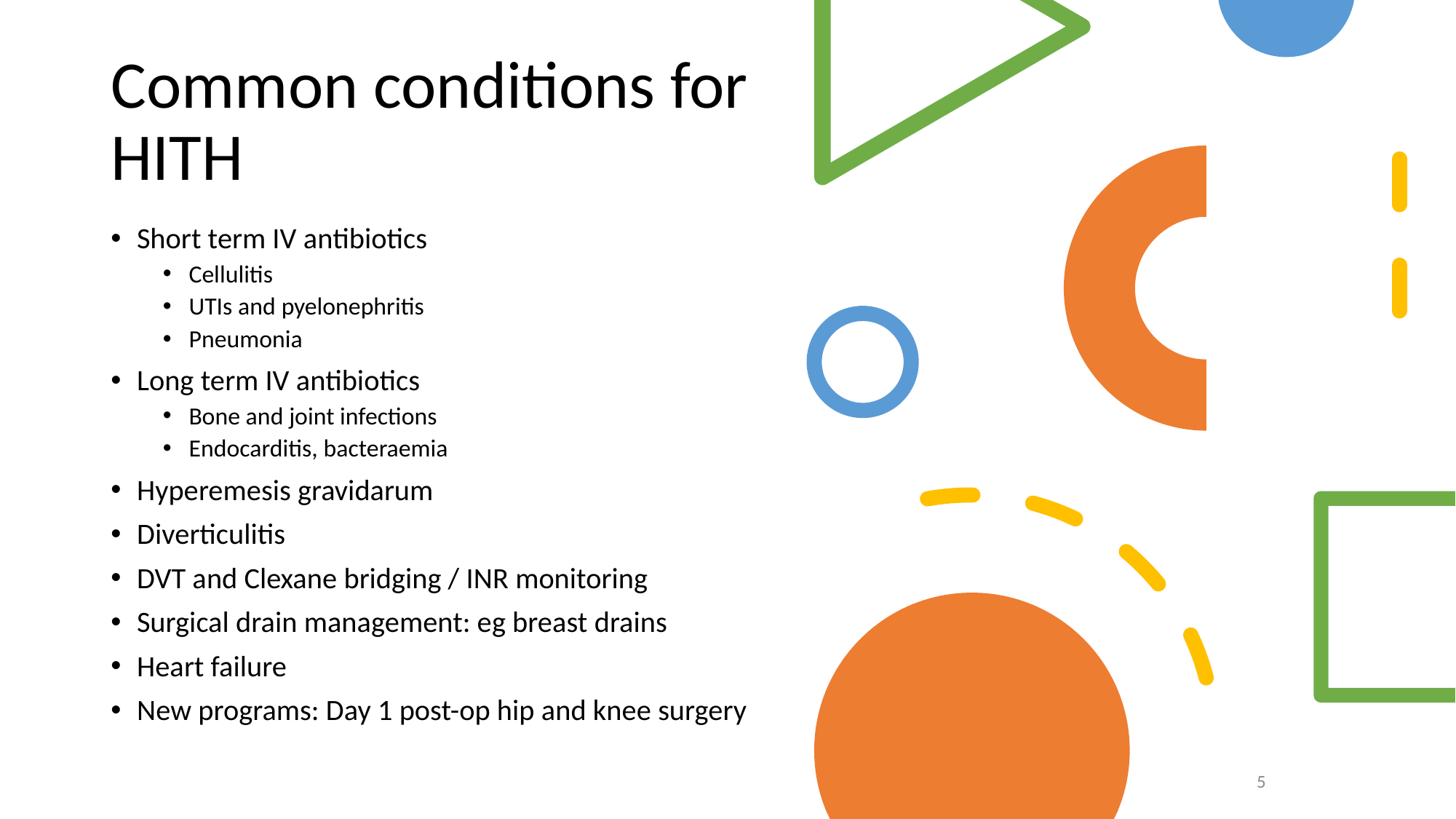

# Common conditions for HITH

Short term IV antibiotics
Cellulitis
UTIs and pyelonephritis
Pneumonia
Long term IV antibiotics
Bone and joint infections
Endocarditis, bacteraemia
Hyperemesis gravidarum
Diverticulitis
DVT and Clexane bridging / INR monitoring
Surgical drain management: eg breast drains
Heart failure
New programs: Day 1 post-op hip and knee surgery

5